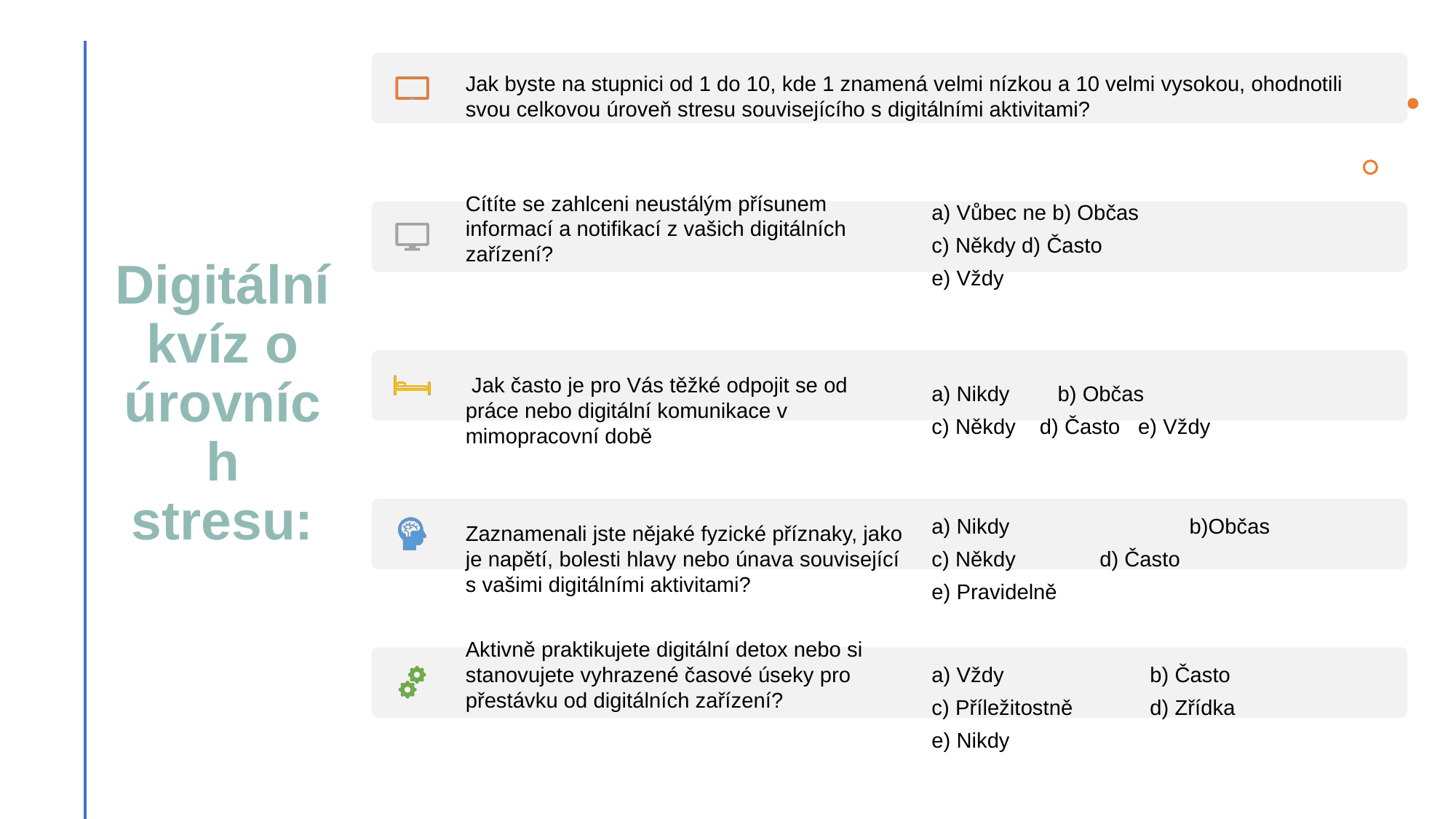

Jak byste na stupnici od 1 do 10, kde 1 znamená velmi nízkou a 10 velmi vysokou, ohodnotili svou celkovou úroveň stresu souvisejícího s digitálními aktivitami?

Cítíte se zahlceni neustálým přísunem informací a notifikací z vašich digitálních zařízení?

a) Vůbec ne b) Občas
c) Někdy d) Často
e) Vždy

 Jak často je pro Vás těžké odpojit se od práce nebo digitální komunikace v mimopracovní době

a) Nikdy        b) Občas
c) Někdy    d) Často   e) Vždy

Zaznamenali jste nějaké fyzické příznaky, jako je napětí, bolesti hlavy nebo únava související s vašimi digitálními aktivitami?

a) Nikdy                              b)Občas
c) Někdy              d) Často
e) Pravidelně

Aktivně praktikujete digitální detox nebo si stanovujete vyhrazené časové úseky pro přestávku od digitálních zařízení?

a) Vždy 		b) Často
c) Příležitostně 	d) Zřídka
e) Nikdy

# Digitální kvíz o úrovních stresu: